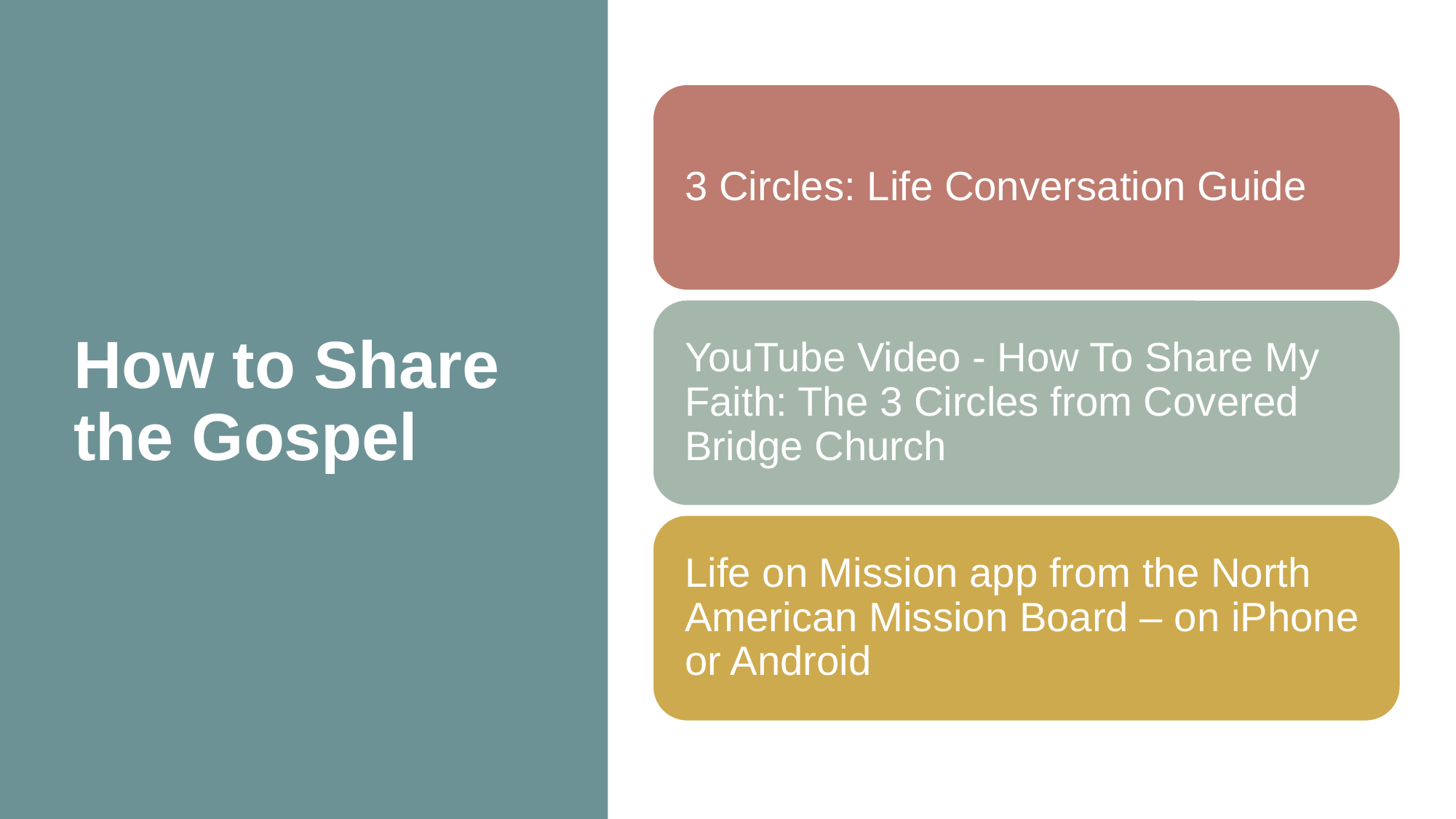

# How to Share the Gospel
3 Circles: Life Conversation Guide
YouTube Video - How To Share My Faith: The 3 Circles from Covered Bridge Church
Life on Mission app from the North American Mission Board – on iPhone or Android